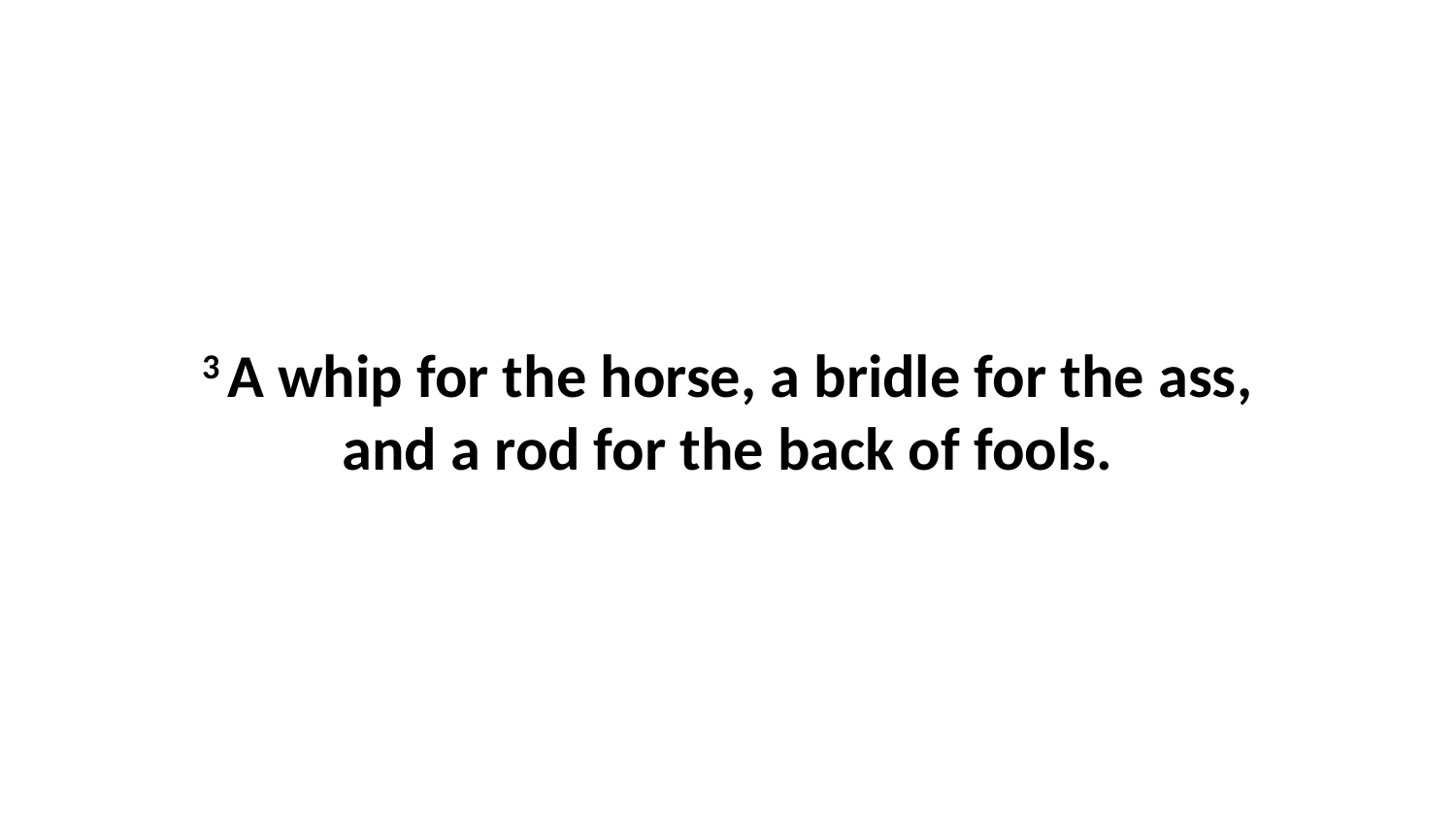

3 A whip for the horse, a bridle for the ass, and a rod for the back of fools.